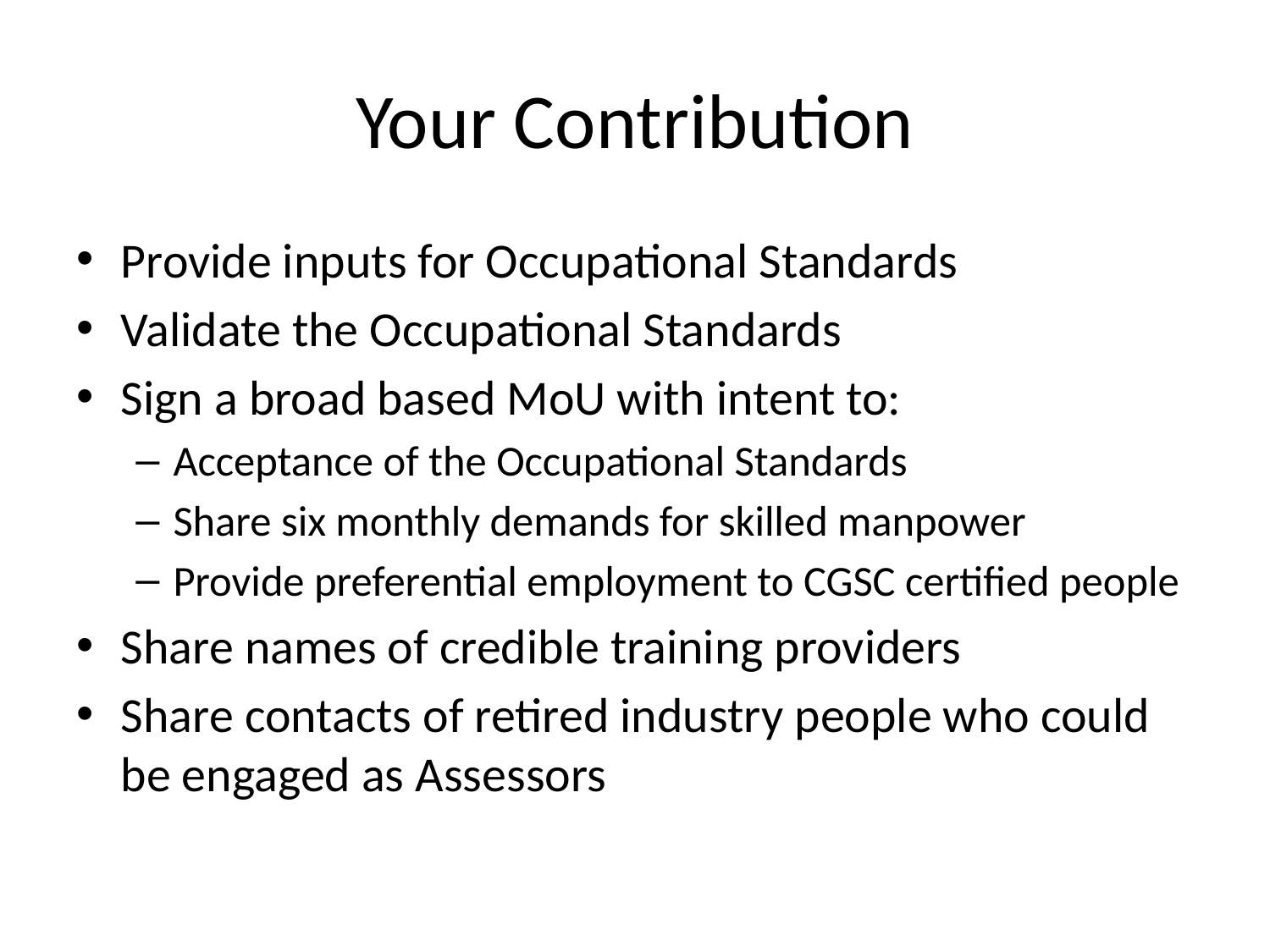

# Your Contribution
Provide inputs for Occupational Standards
Validate the Occupational Standards
Sign a broad based MoU with intent to:
Acceptance of the Occupational Standards
Share six monthly demands for skilled manpower
Provide preferential employment to CGSC certified people
Share names of credible training providers
Share contacts of retired industry people who could be engaged as Assessors